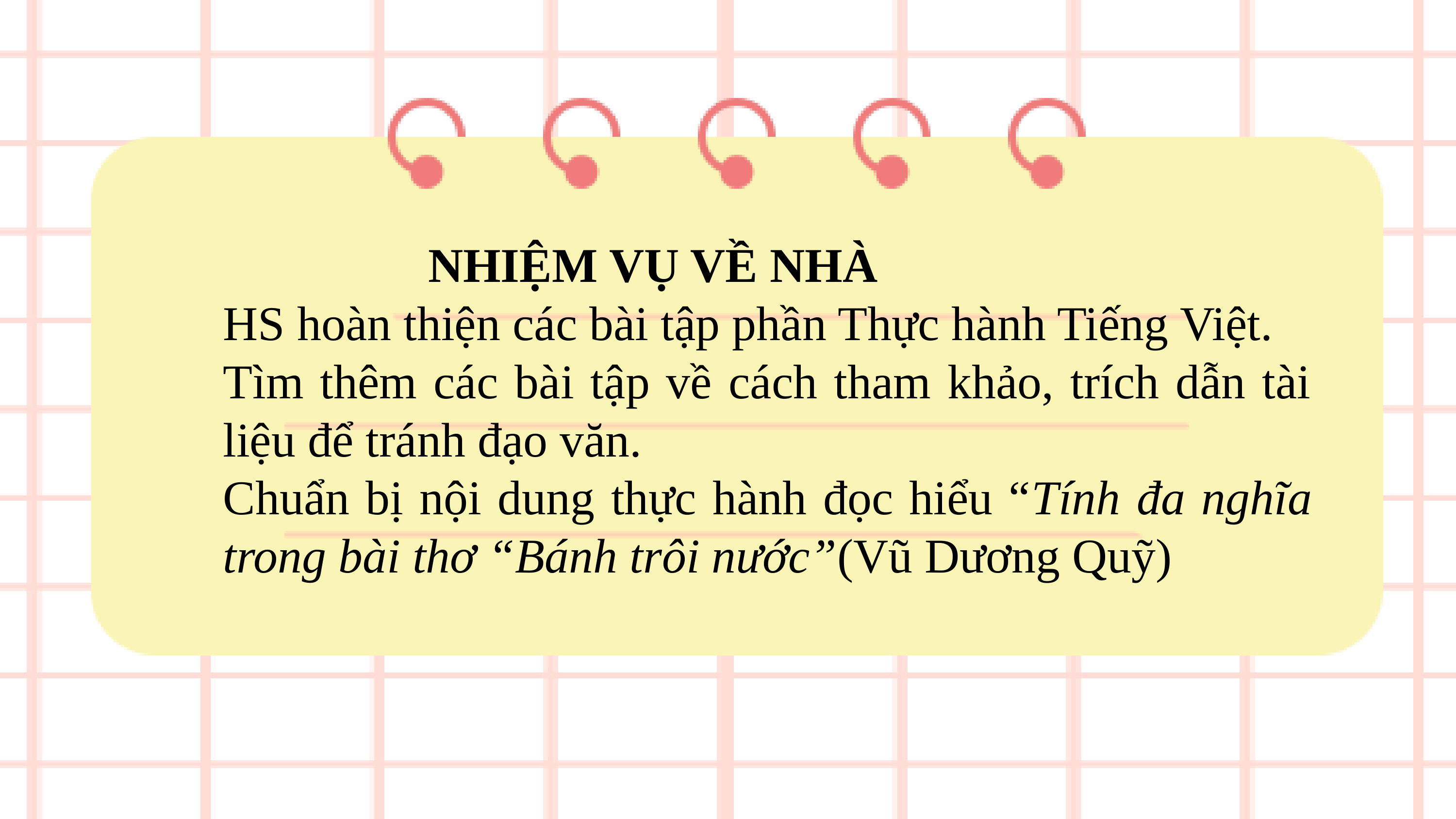

NHIỆM VỤ VỀ NHÀ
HS hoàn thiện các bài tập phần Thực hành Tiếng Việt.
Tìm thêm các bài tập về cách tham khảo, trích dẫn tài liệu để tránh đạo văn.
Chuẩn bị nội dung thực hành đọc hiểu “Tính đa nghĩa trong bài thơ “Bánh trôi nước”(Vũ Dương Quỹ)